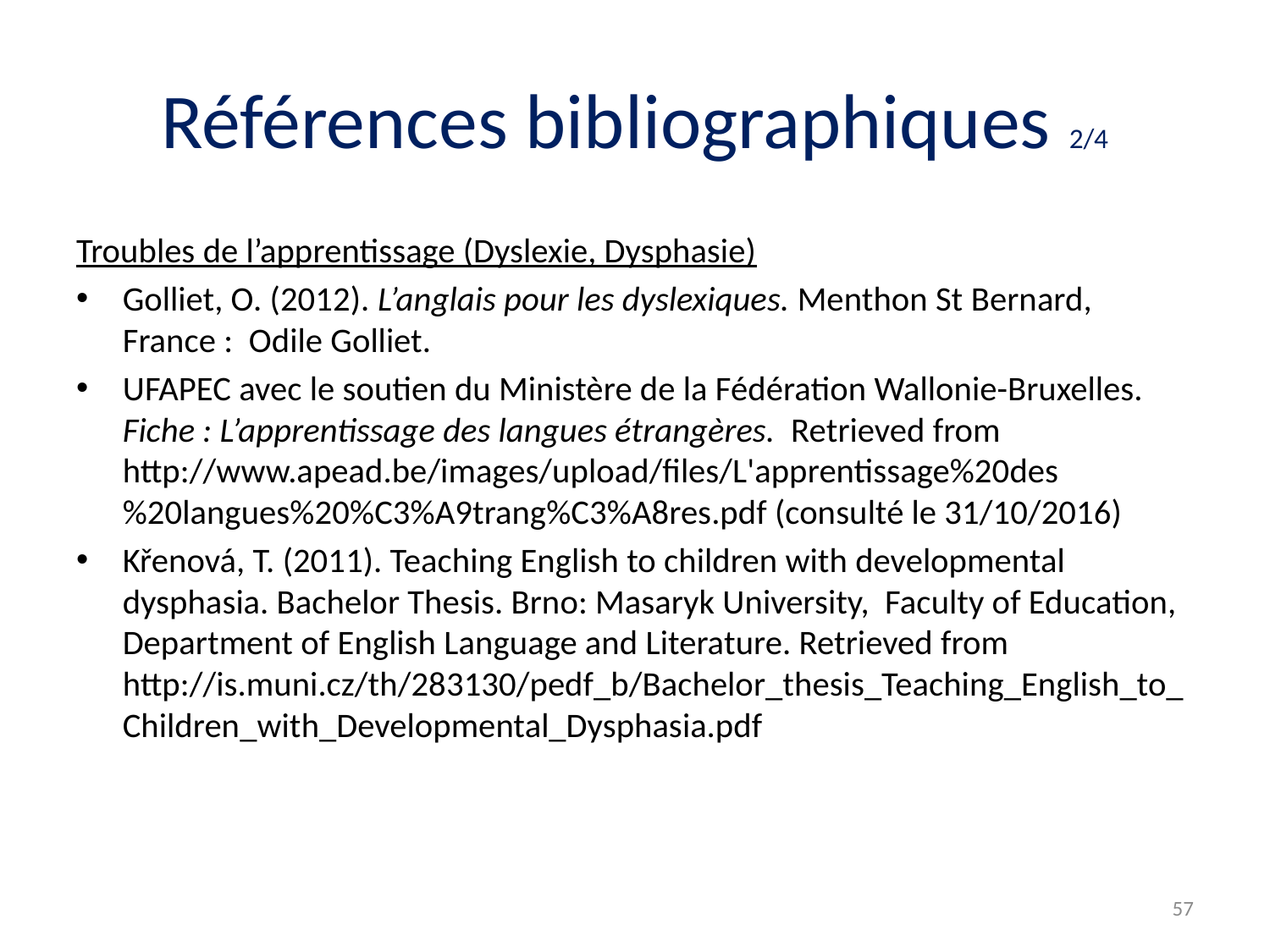

# Références bibliographiques 2/4
Troubles de l’apprentissage (Dyslexie, Dysphasie)
Golliet, O. (2012). L’anglais pour les dyslexiques. Menthon St Bernard, France :  Odile Golliet.
UFAPEC avec le soutien du Ministère de la Fédération Wallonie-Bruxelles. Fiche : L’apprentissage des langues étrangères.  Retrieved from http://www.apead.be/images/upload/files/L'apprentissage%20des%20langues%20%C3%A9trang%C3%A8res.pdf (consulté le 31/10/2016)
Křenová, T. (2011). Teaching English to children with developmental dysphasia. Bachelor Thesis. Brno: Masaryk University,  Faculty of Education, Department of English Language and Literature. Retrieved from http://is.muni.cz/th/283130/pedf_b/Bachelor_thesis_Teaching_English_to_Children_with_Developmental_Dysphasia.pdf
57